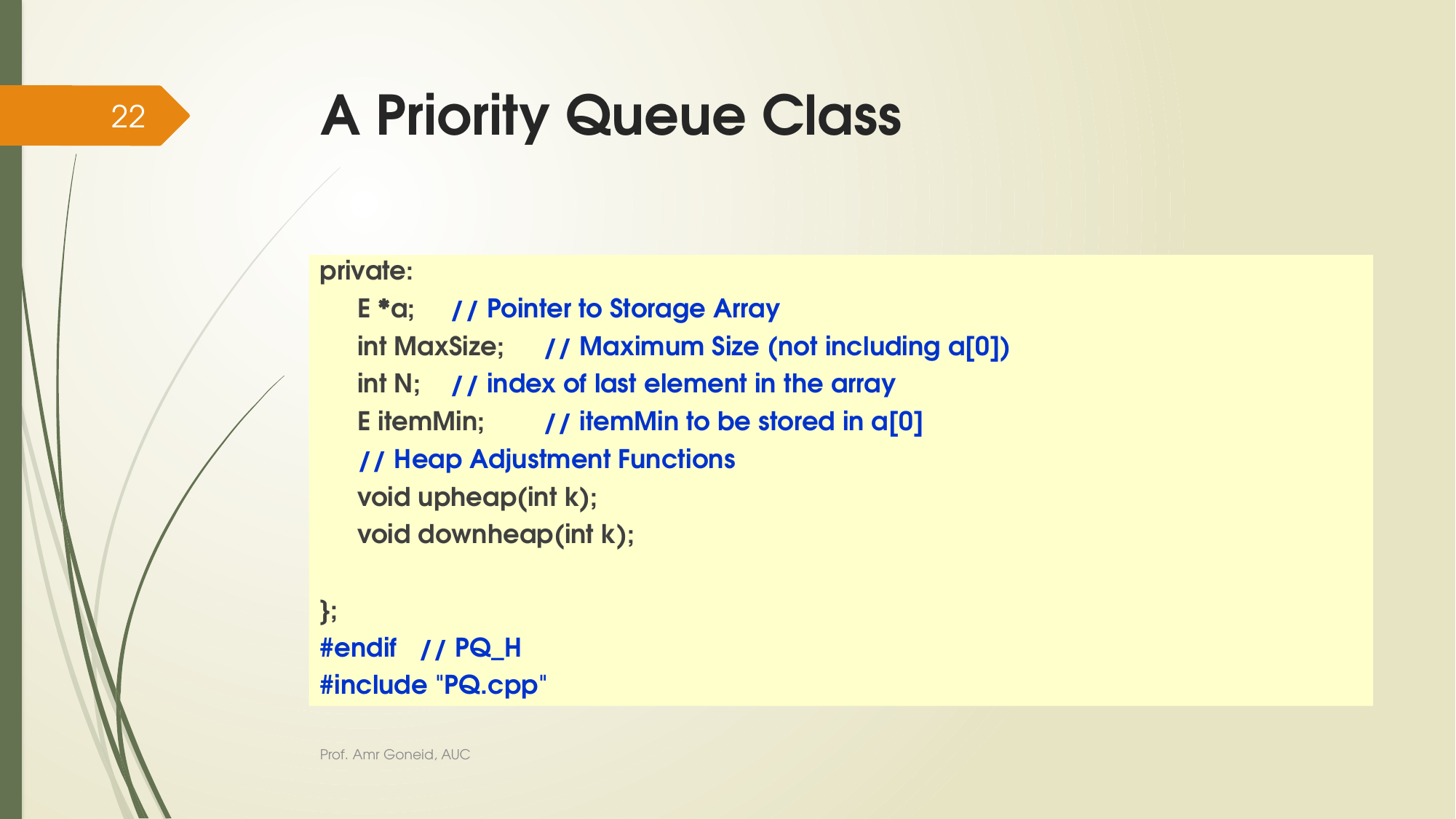

# A Priority Queue Class
22
private:
	E *a; 		// Pointer to Storage Array
	int MaxSize;		// Maximum Size (not including a[0])
	int N;		// index of last element in the array
	E itemMin;		// itemMin to be stored in a[0]
	// Heap Adjustment Functions
	void upheap(int k);
	void downheap(int k);

};
#endif   // PQ_H
#include "PQ.cpp"
Prof. Amr Goneid, AUC